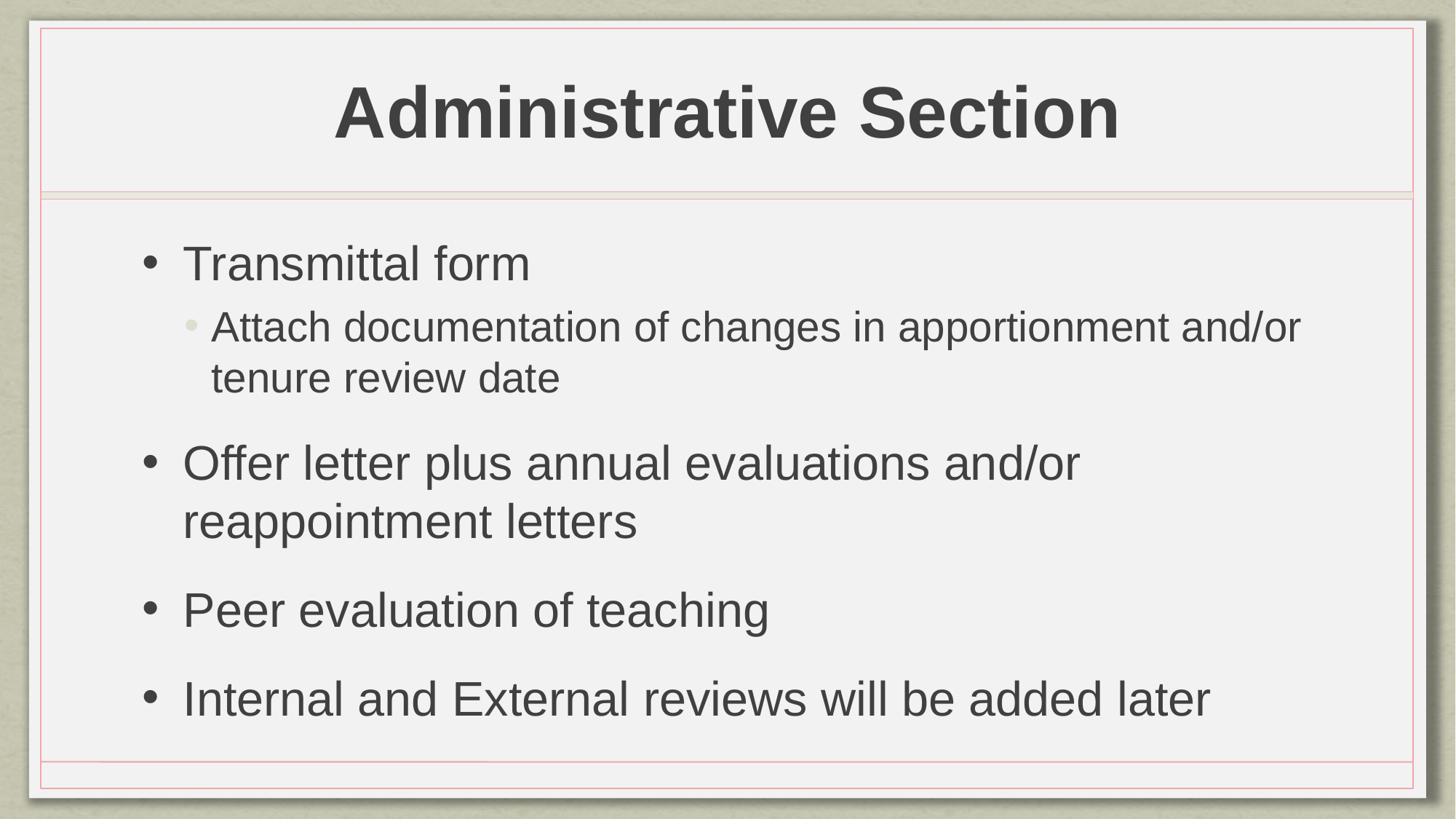

# Administrative Section
Transmittal form
Attach documentation of changes in apportionment and/or tenure review date
Offer letter plus annual evaluations and/or reappointment letters
Peer evaluation of teaching
Internal and External reviews will be added later